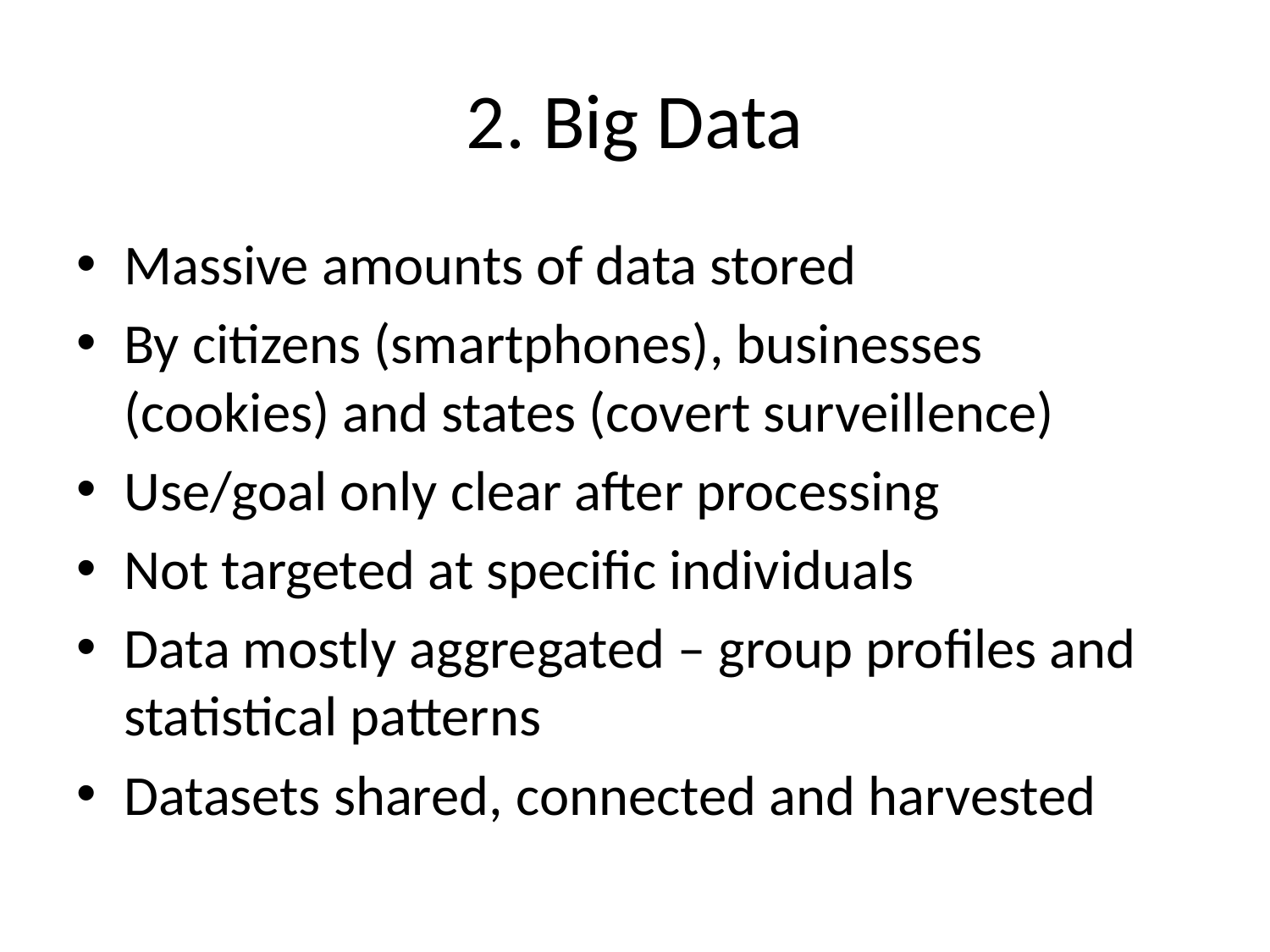

# 2. Big Data
Massive amounts of data stored
By citizens (smartphones), businesses (cookies) and states (covert surveillence)
Use/goal only clear after processing
Not targeted at specific individuals
Data mostly aggregated – group profiles and statistical patterns
Datasets shared, connected and harvested